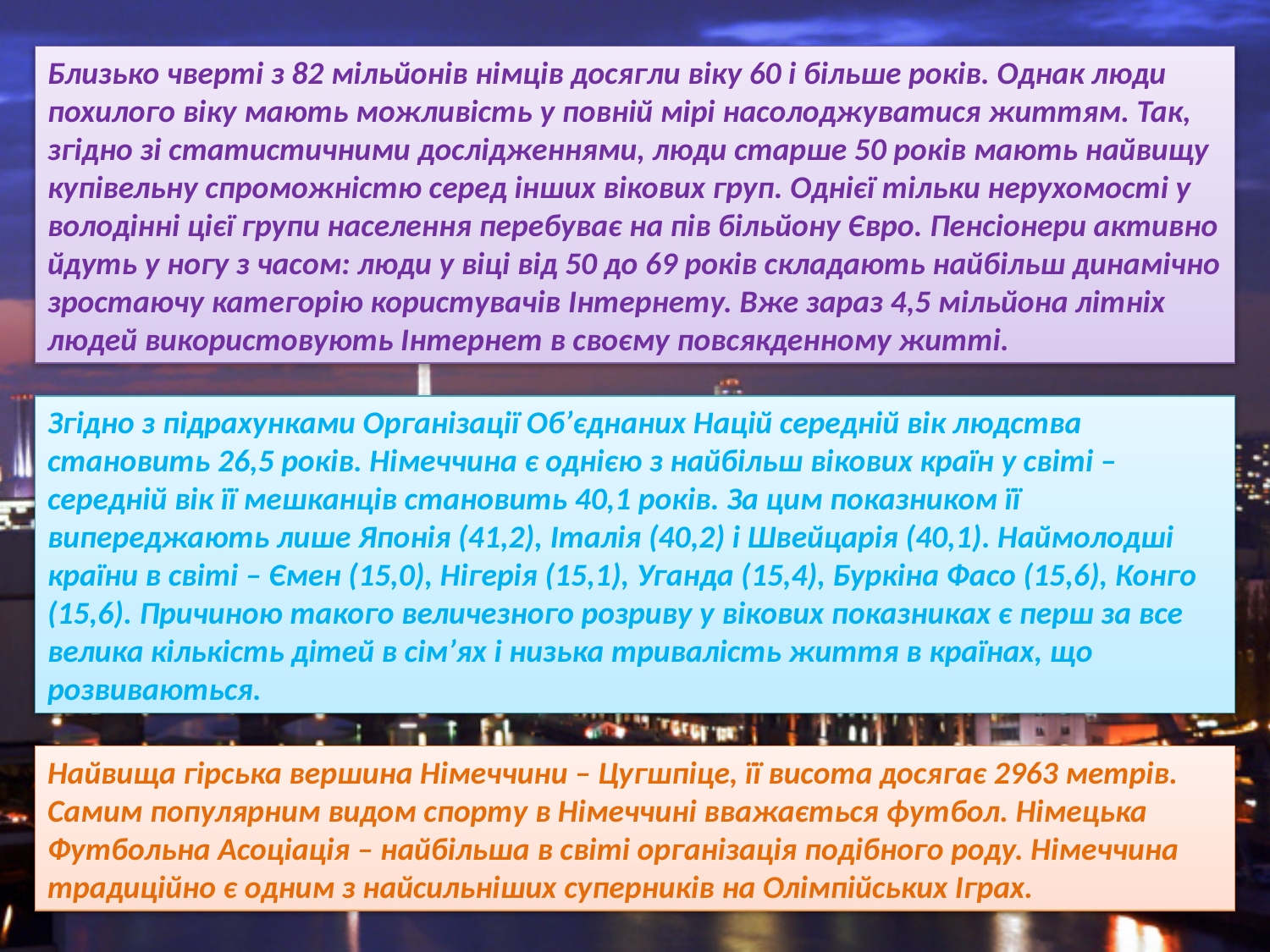

Близько чверті з 82 мільйонів німців досягли віку 60 і більше років. Однак люди похилого віку мають можливість у повній мірі насолоджуватися життям. Так, згідно зі статистичними дослідженнями, люди старше 50 років мають найвищу купівельну спроможністю серед інших вікових груп. Однієї тільки нерухомості у володінні цієї групи населення перебуває на пів більйону Євро. Пенсіонери активно йдуть у ногу з часом: люди у віці від 50 до 69 років складають найбільш динамічно зростаючу категорію користувачів Інтернету. Вже зараз 4,5 мільйона літніх людей використовують Інтернет в своєму повсякденному житті.
Згідно з підрахунками Організації Об’єднаних Націй середній вік людства становить 26,5 років. Німеччина є однією з найбільш вікових країн у світі – середній вік її мешканців становить 40,1 років. За цим показником її випереджають лише Японія (41,2), Італія (40,2) і Швейцарія (40,1). Наймолодші країни в світі – Ємен (15,0), Нігерія (15,1), Уганда (15,4), Буркіна Фасо (15,6), Конго (15,6). Причиною такого величезного розриву у вікових показниках є перш за все велика кількість дітей в сім’ях і низька тривалість життя в країнах, що розвиваються.
Найвища гірська вершина Німеччини – Цугшпіце, її висота досягає 2963 метрів. Самим популярним видом спорту в Німеччині вважається футбол. Німецька Футбольна Асоціація – найбільша в світі організація подібного роду. Німеччина традиційно є одним з найсильніших суперників на Олімпійських Іграх.